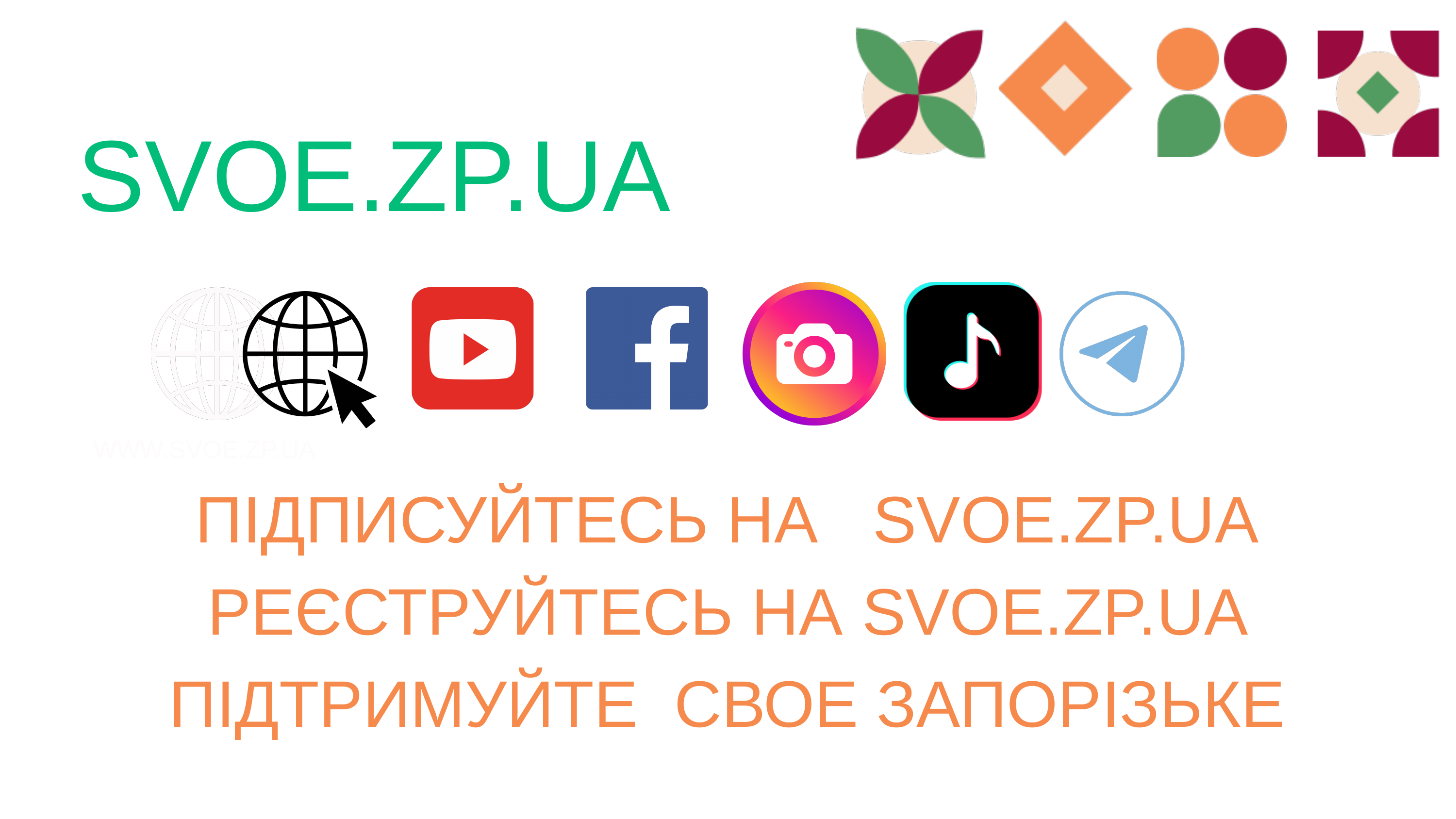

SVOE.ZP.UA

WWW.SVOE.ZP.UA
ПІДПИСУЙТЕСЬ НА   SVOE.ZP.UA
РЕЄСТРУЙТЕСЬ НА SVOE.ZP.UA
ПІДТРИМУЙТЕ  СВОЕ ЗАПОРІЗЬКЕ